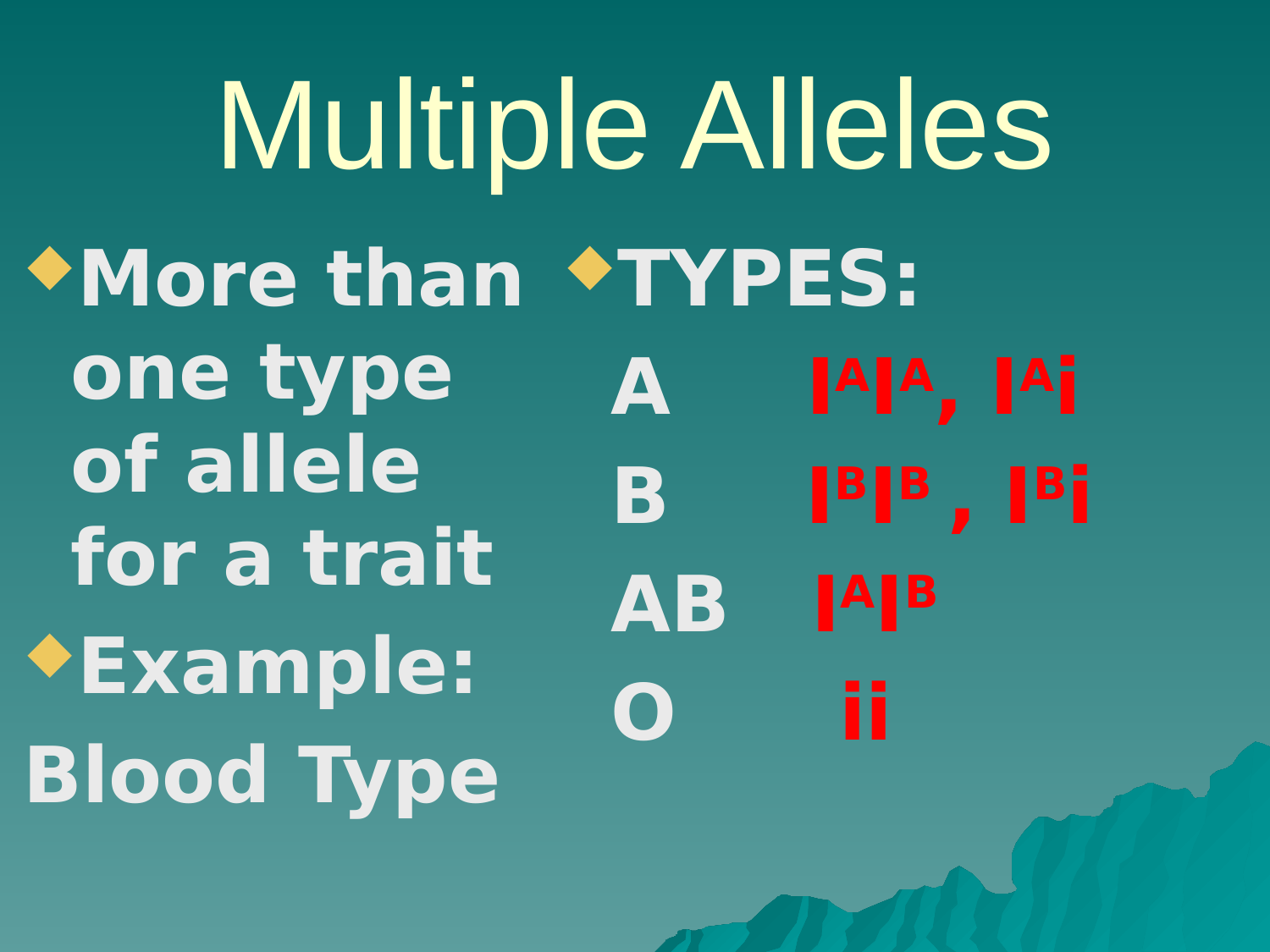

# Multiple Alleles
More than one type of allele for a trait
Example:
Blood Type
TYPES:
	A     IAIA, IAi
	B     IBIB , IBi
	AB   IAIB
	O      ii